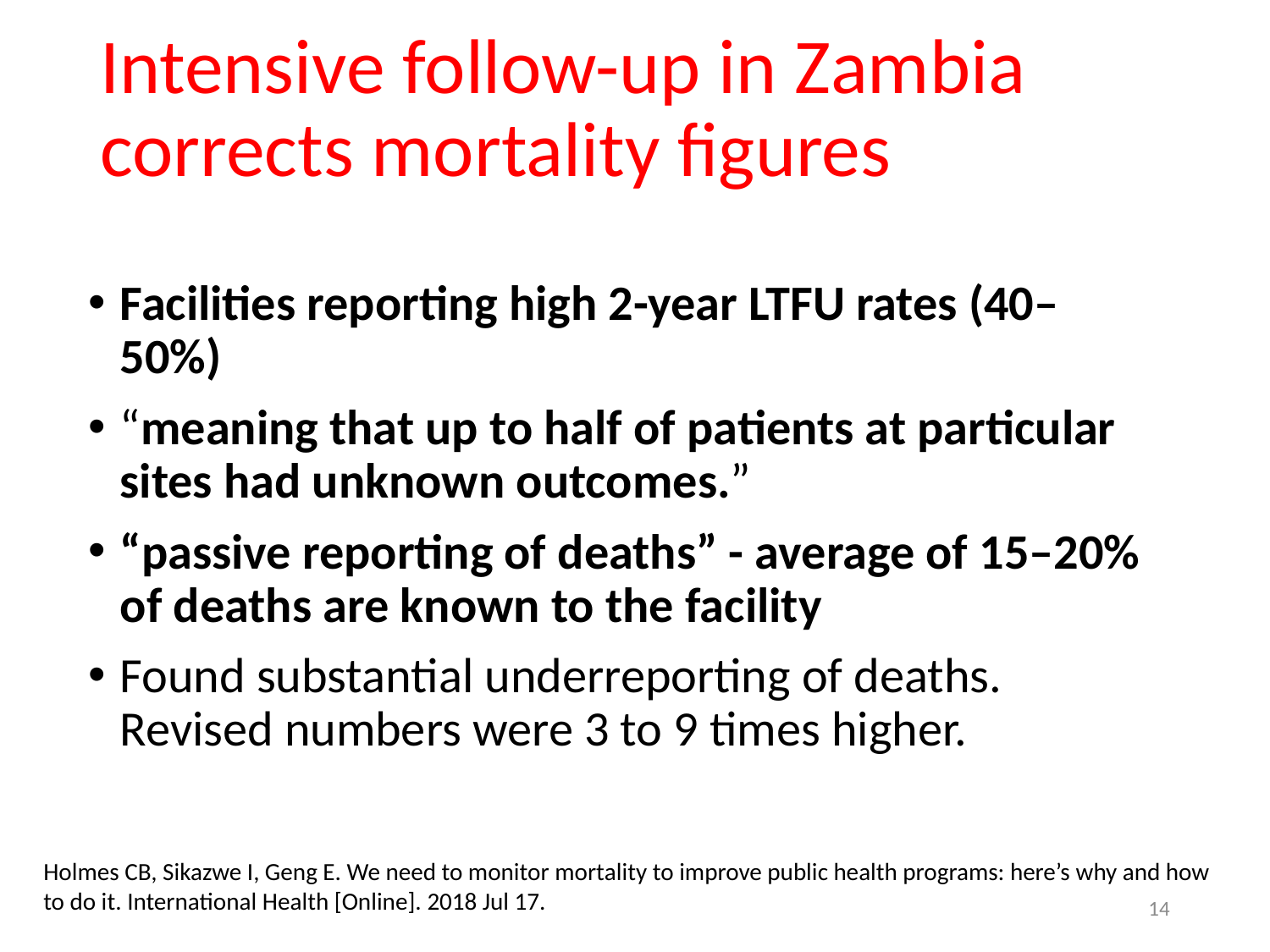

# Intensive follow-up in Zambia corrects mortality figures
Facilities reporting high 2-year LTFU rates (40–50%)
“meaning that up to half of patients at particular sites had unknown outcomes.”
“passive reporting of deaths” - average of 15–20% of deaths are known to the facility
Found substantial underreporting of deaths. Revised numbers were 3 to 9 times higher.

Holmes CB, Sikazwe I, Geng E. We need to monitor mortality to improve public health programs: here’s why and how to do it. International Health [Online]. 2018 Jul 17.

14